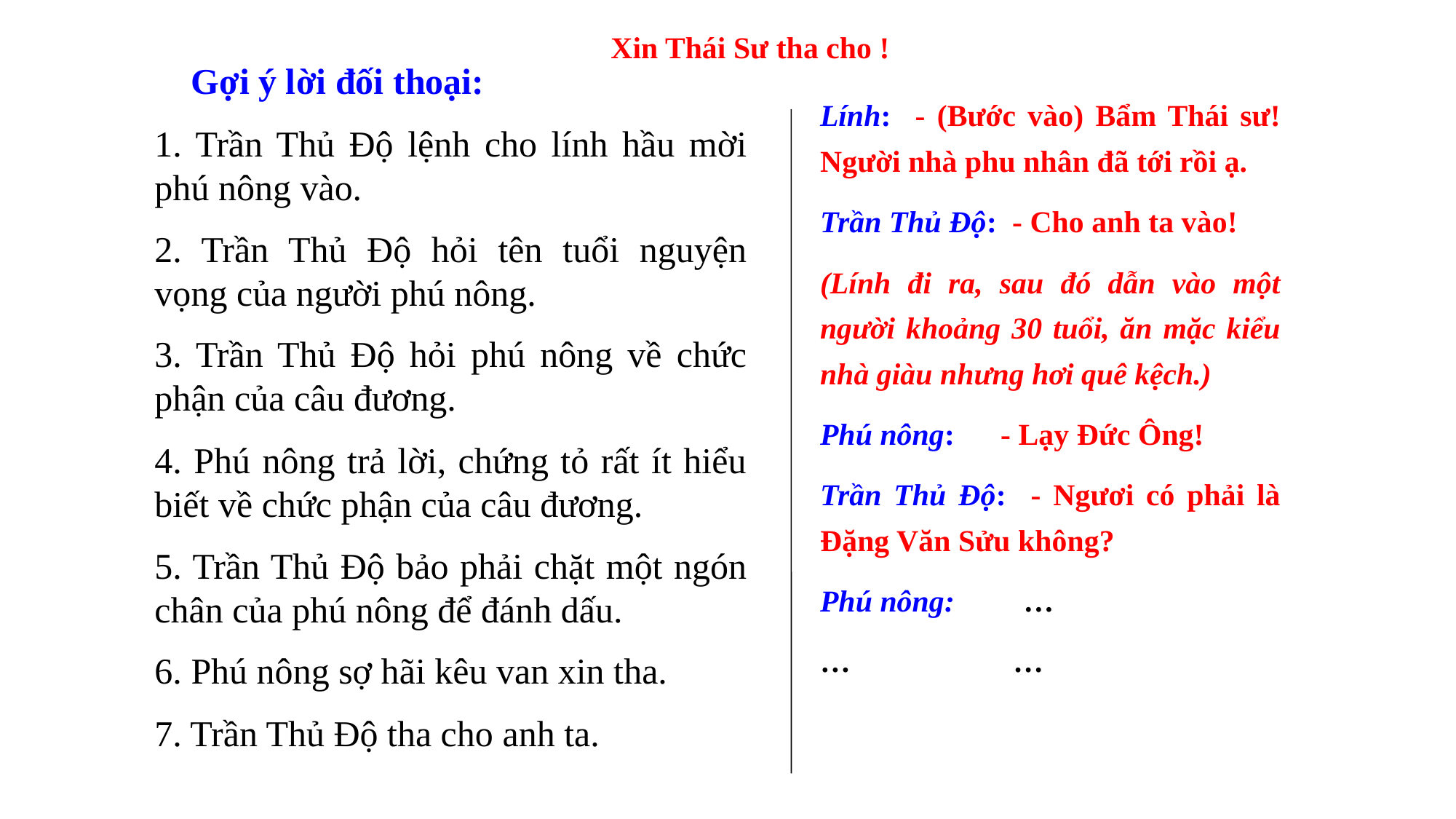

Xin Thái Sư tha cho !
    Gợi ý lời đối thoại:
1. Trần Thủ Độ lệnh cho lính hầu mời phú nông vào.
2. Trần Thủ Độ hỏi tên tuổi nguyện vọng của người phú nông.
3. Trần Thủ Độ hỏi phú nông về chức phận của câu đương.
4. Phú nông trả lời, chứng tỏ rất ít hiểu biết về chức phận của câu đương.
5. Trần Thủ Độ bảo phải chặt một ngón chân của phú nông để đánh dấu.
6. Phú nông sợ hãi kêu van xin tha.
7. Trần Thủ Độ tha cho anh ta.
Lính:  - (Bước vào) Bẩm Thái sư! Người nhà phu nhân đã tới rồi ạ.
Trần Thủ Độ:  - Cho anh ta vào!
(Lính đi ra, sau đó dẫn vào một người khoảng 30 tuổi, ăn mặc kiểu nhà giàu nhưng hơi quê kệch.)
Phú nông:      - Lạy Đức Ông!
Trần Thủ Độ:  - Ngươi có phải là Đặng Văn Sửu không?
Phú nông:         …
…	           …